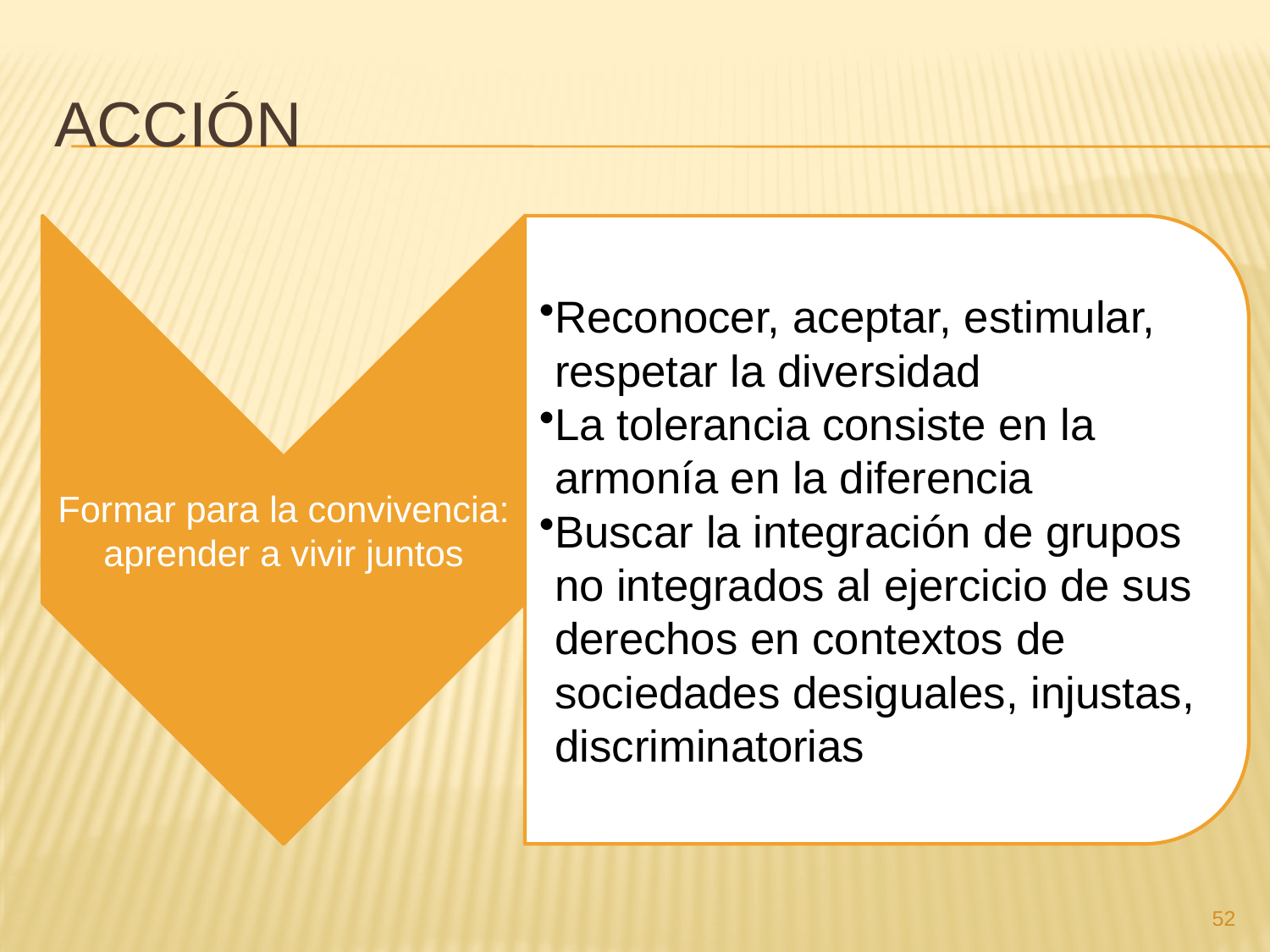

# Acción
Reconocer, aceptar, estimular, respetar la diversidad
La tolerancia consiste en la armonía en la diferencia
52